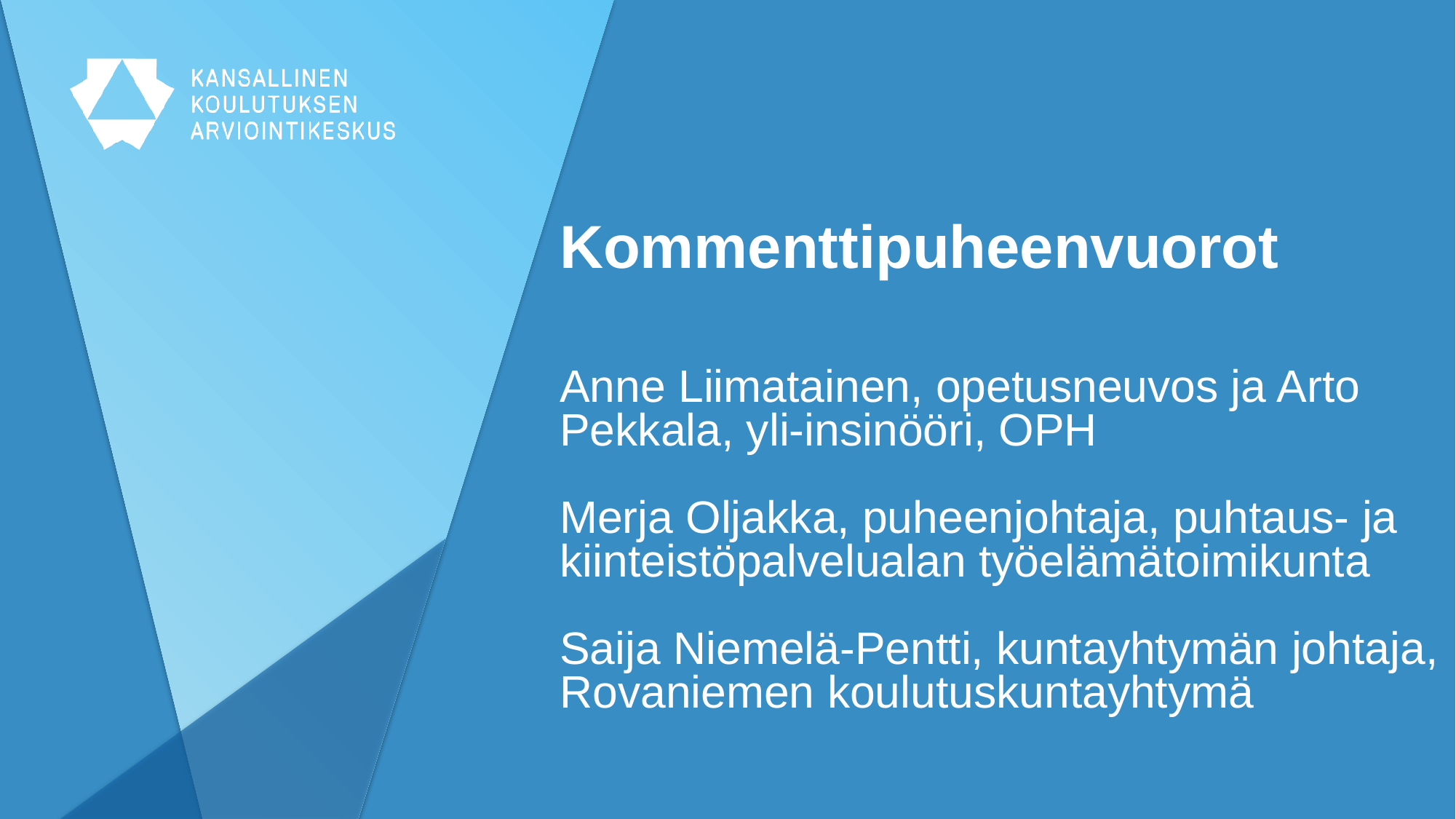

# Kommenttipuheenvuorot Anne Liimatainen, opetusneuvos ja Arto Pekkala, yli-insinööri, OPH Merja Oljakka, puheenjohtaja, puhtaus- ja kiinteistöpalvelualan työelämätoimikunta Saija Niemelä-Pentti, kuntayhtymän johtaja, Rovaniemen koulutuskuntayhtymä